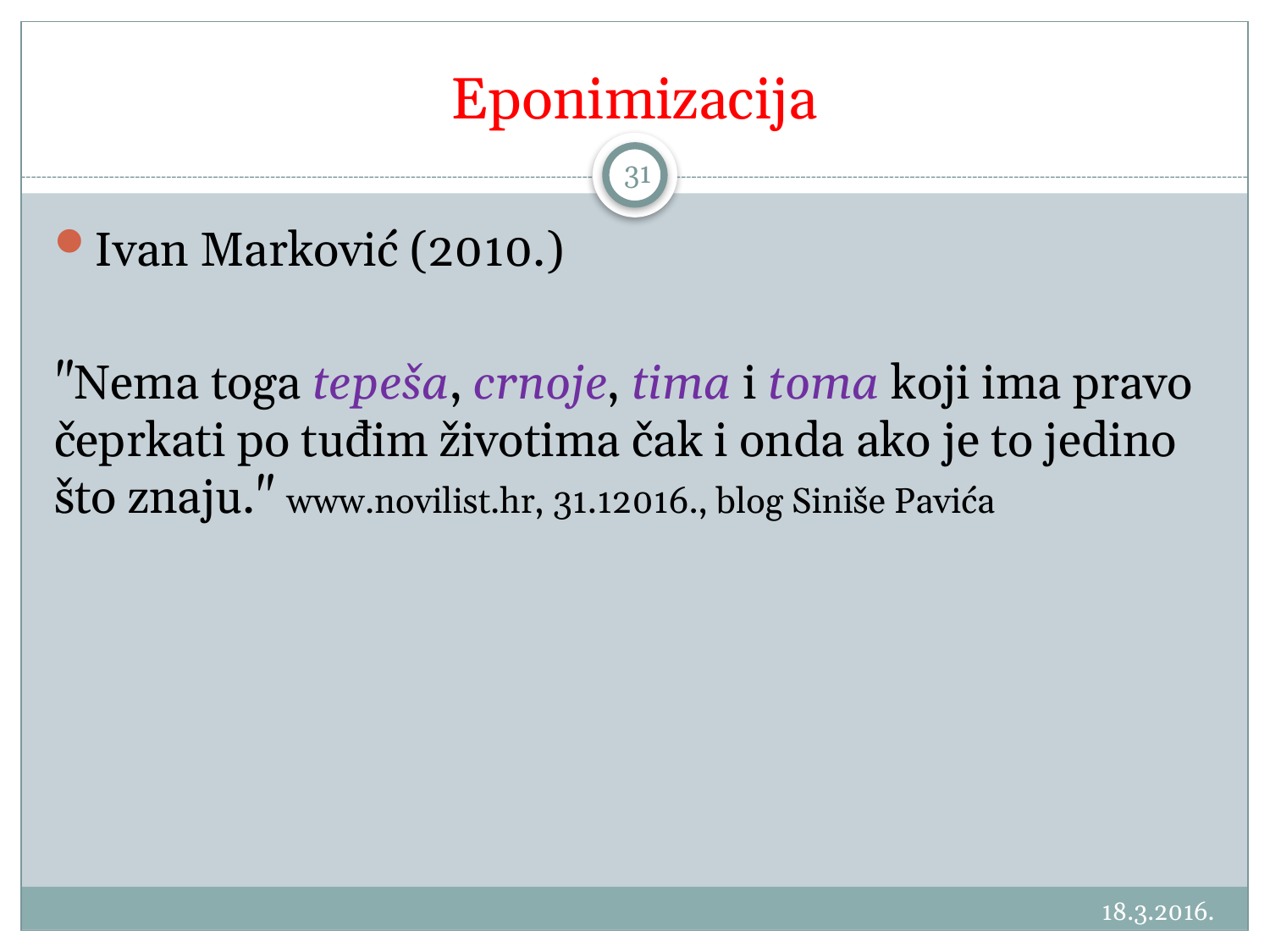

# Eponimizacija
31
Ivan Marković (2010.)

"Nema toga tepeša, crnoje, tima i toma koji ima pravo čeprkati po tuđim životima čak i onda ako je to jedino što znaju." www.novilist.hr, 31.12016., blog Siniše Pavića
18.3.2016.